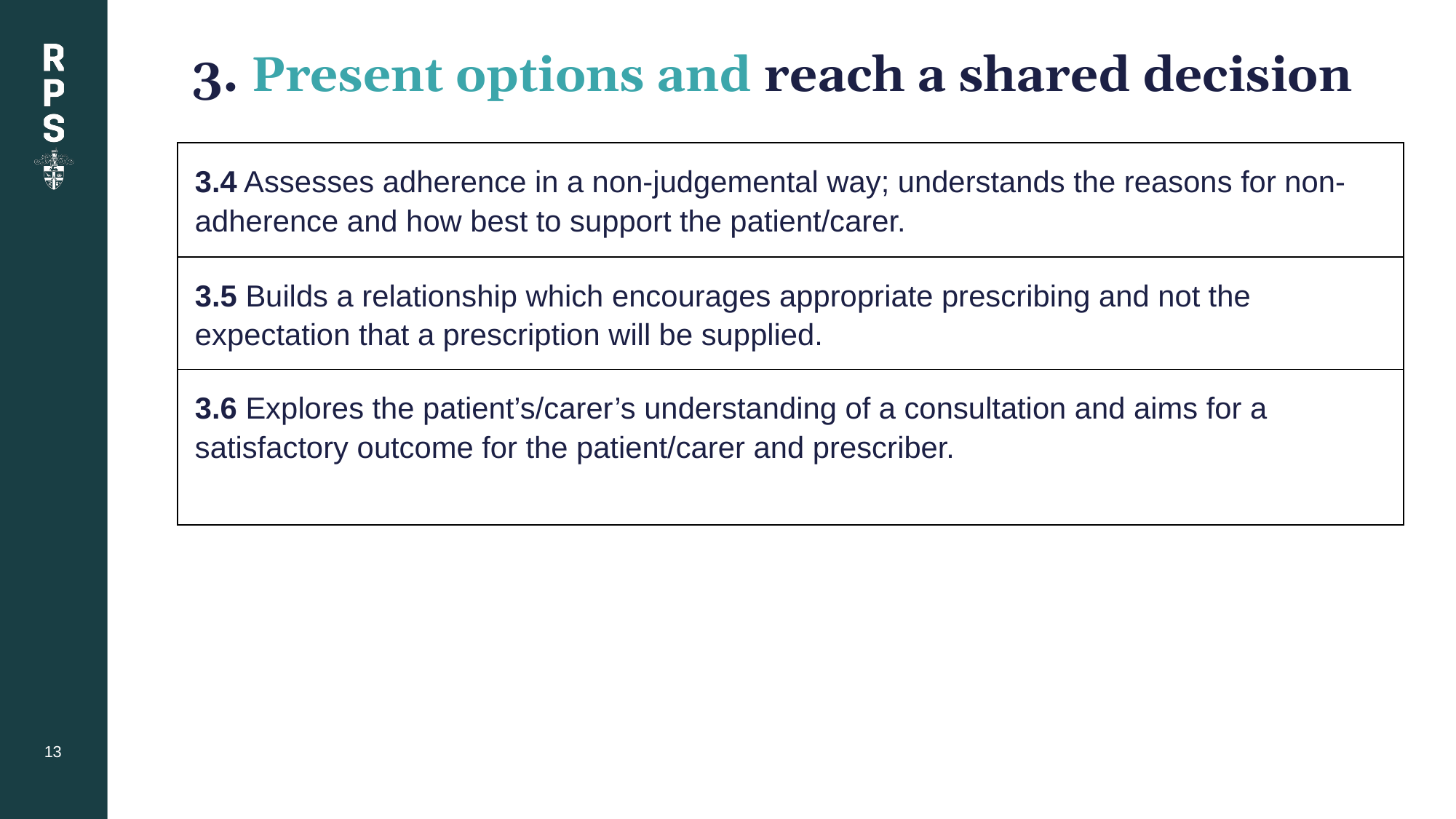

# 3. Present options and reach a shared decision
| 3.4 Assesses adherence in a non-judgemental way; understands the reasons for non-adherence and how best to support the patient/carer. |
| --- |
| 3.5 Builds a relationship which encourages appropriate prescribing and not the expectation that a prescription will be supplied. |
| 3.6 Explores the patient’s/carer’s understanding of a consultation and aims for a satisfactory outcome for the patient/carer and prescriber. |